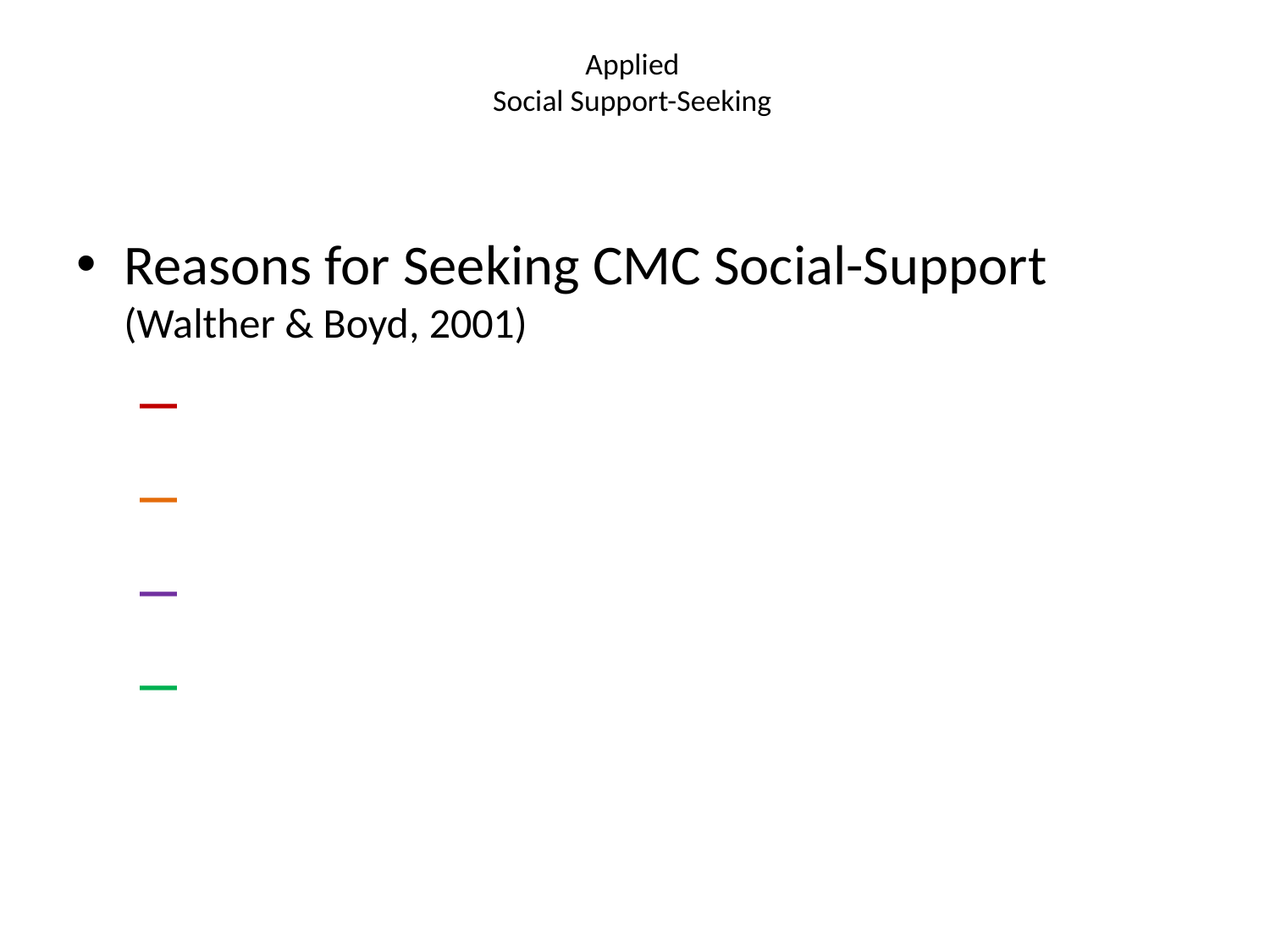

# Applied Social Support-Seeking
Reasons for Seeking CMC Social-Support
(Walther & Boyd, 2001)